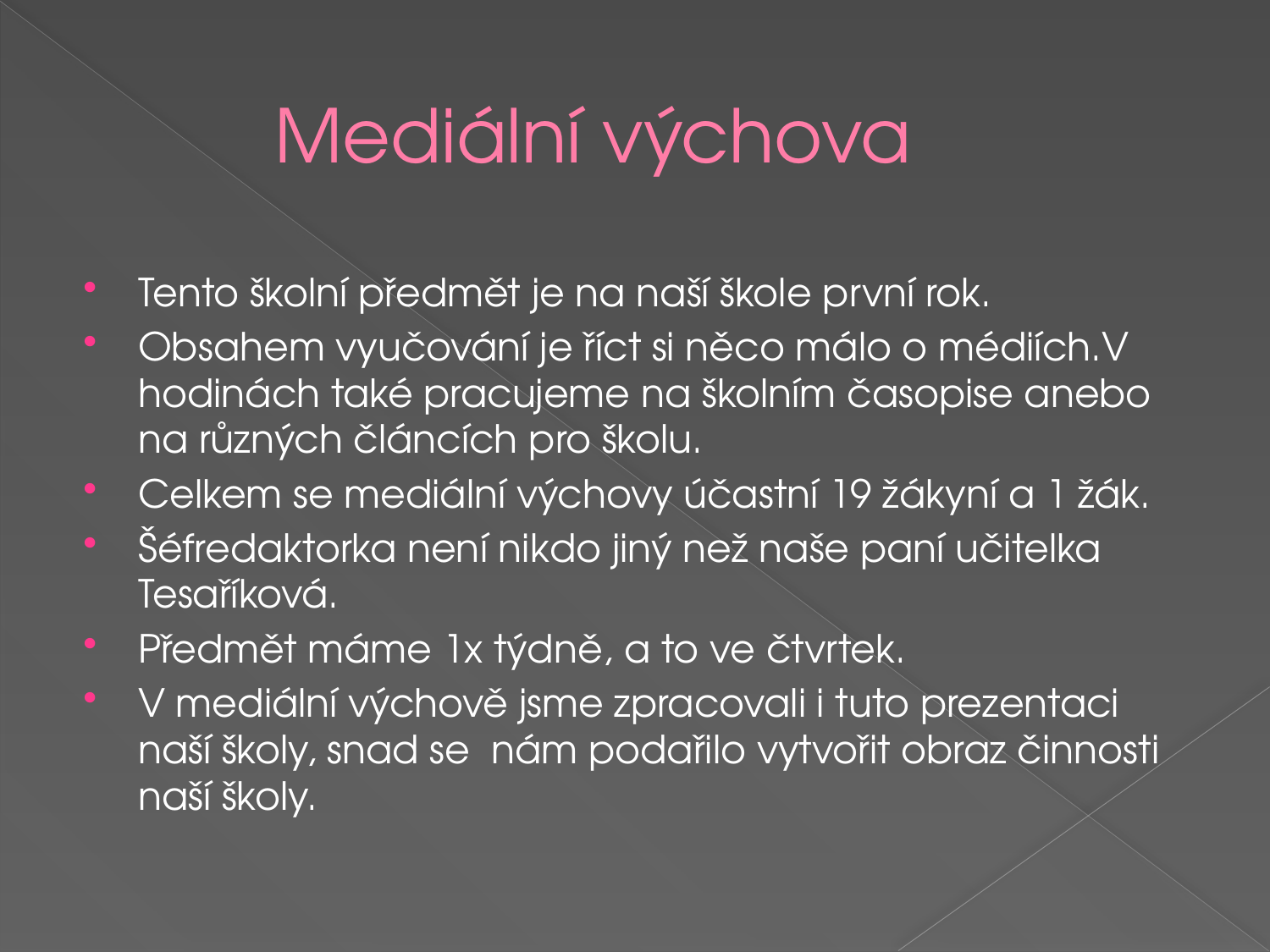

# Mediální výchova
Tento školní předmět je na naší škole první rok.
Obsahem vyučování je říct si něco málo o médiích.V hodinách také pracujeme na školním časopise anebo na různých článcích pro školu.
Celkem se mediální výchovy účastní 19 žákyní a 1 žák.
Šéfredaktorka není nikdo jiný než naše paní učitelka Tesaříková.
Předmět máme 1x týdně, a to ve čtvrtek.
V mediální výchově jsme zpracovali i tuto prezentaci naší školy, snad se  nám podařilo vytvořit obraz činnosti naší školy.